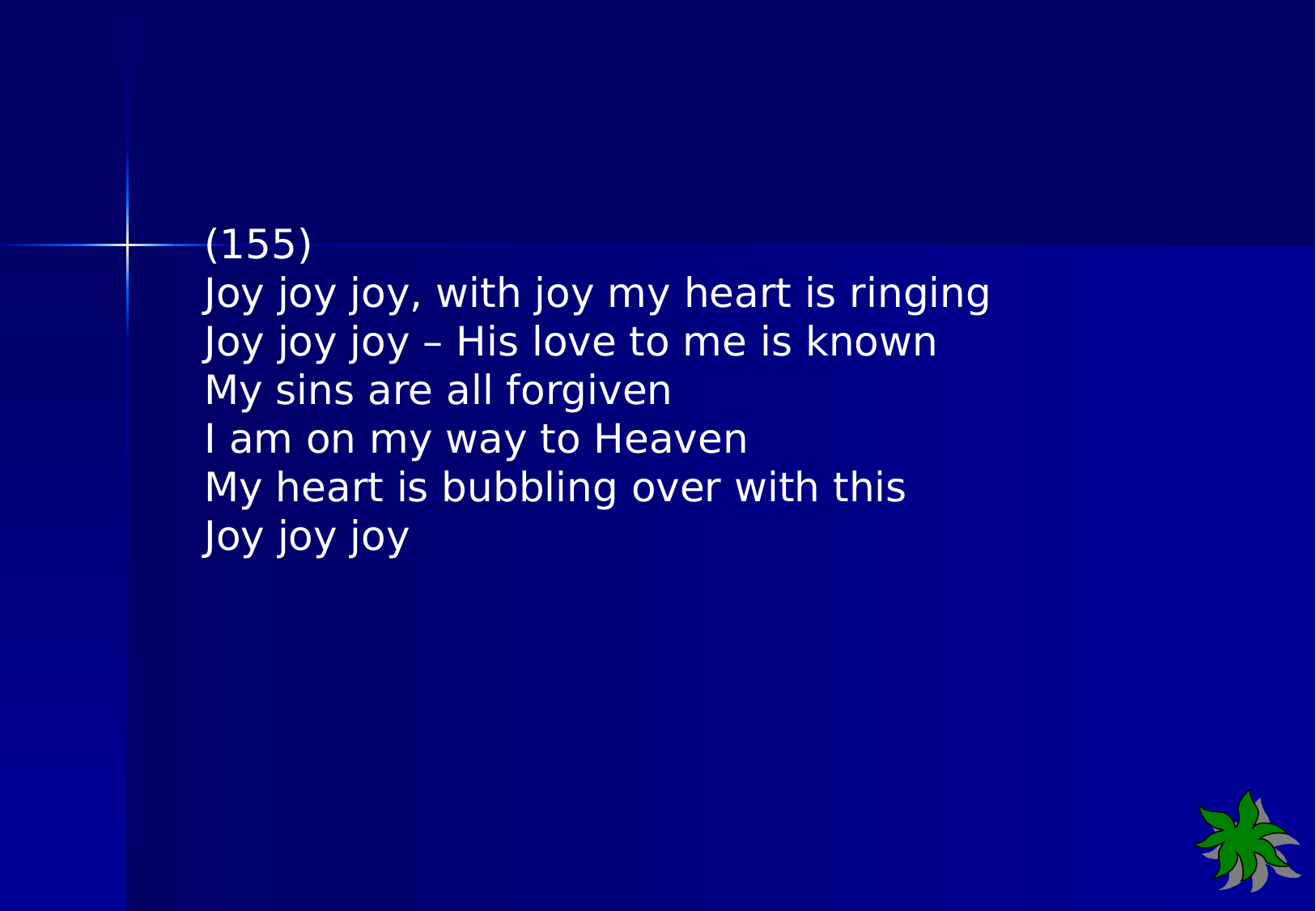

(155)
Joy joy joy, with joy my heart is ringing
Joy joy joy – His love to me is known
My sins are all forgiven
I am on my way to Heaven
My heart is bubbling over with this
Joy joy joy